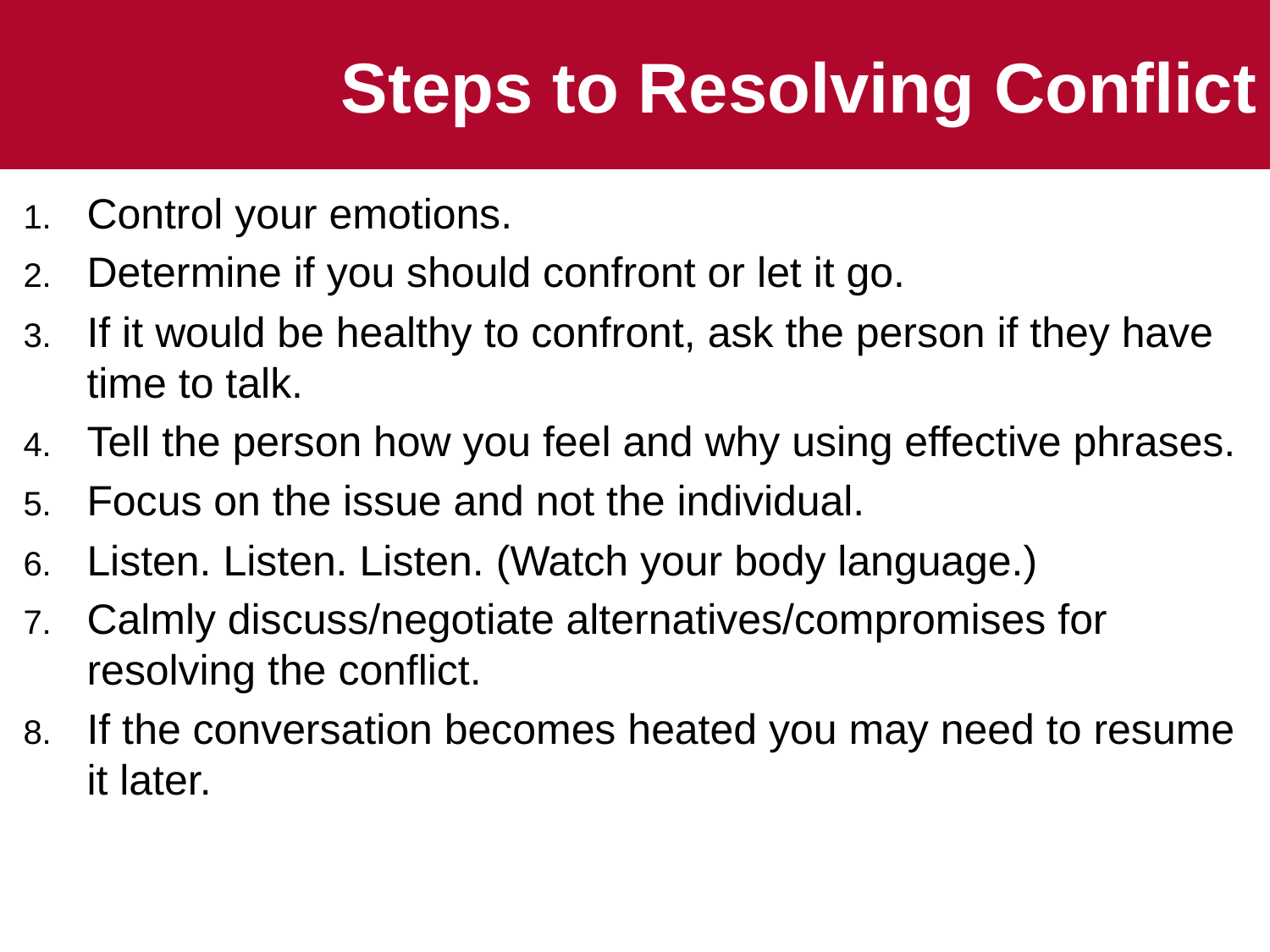

Steps to Resolving Conflict
Control your emotions.
Determine if you should confront or let it go.
If it would be healthy to confront, ask the person if they have time to talk.
Tell the person how you feel and why using effective phrases.
Focus on the issue and not the individual.
Listen. Listen. Listen. (Watch your body language.)
Calmly discuss/negotiate alternatives/compromises for resolving the conflict.
If the conversation becomes heated you may need to resume it later.